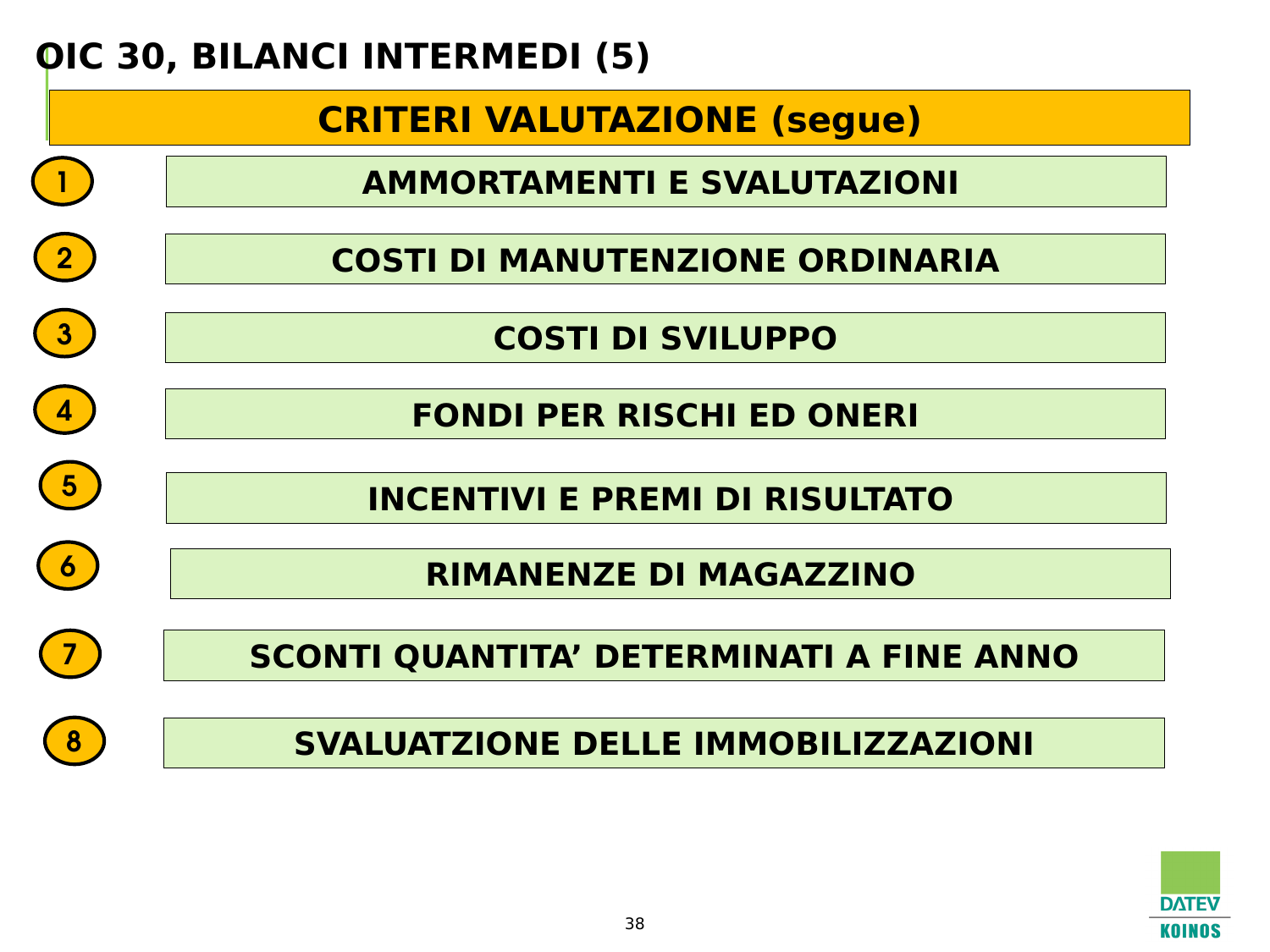

# OIC 30, BILANCI INTERMEDI (5)
CRITERI VALUTAZIONE (segue)
AMMORTAMENTI E SVALUTAZIONI
1
2
COSTI DI MANUTENZIONE ORDINARIA
3
COSTI DI SVILUPPO
4
FONDI PER RISCHI ED ONERI
5
INCENTIVI E PREMI DI RISULTATO
6
RIMANENZE DI MAGAZZINO
7
SCONTI QUANTITA’ DETERMINATI A FINE ANNO
8
SVALUATZIONE DELLE IMMOBILIZZAZIONI
38